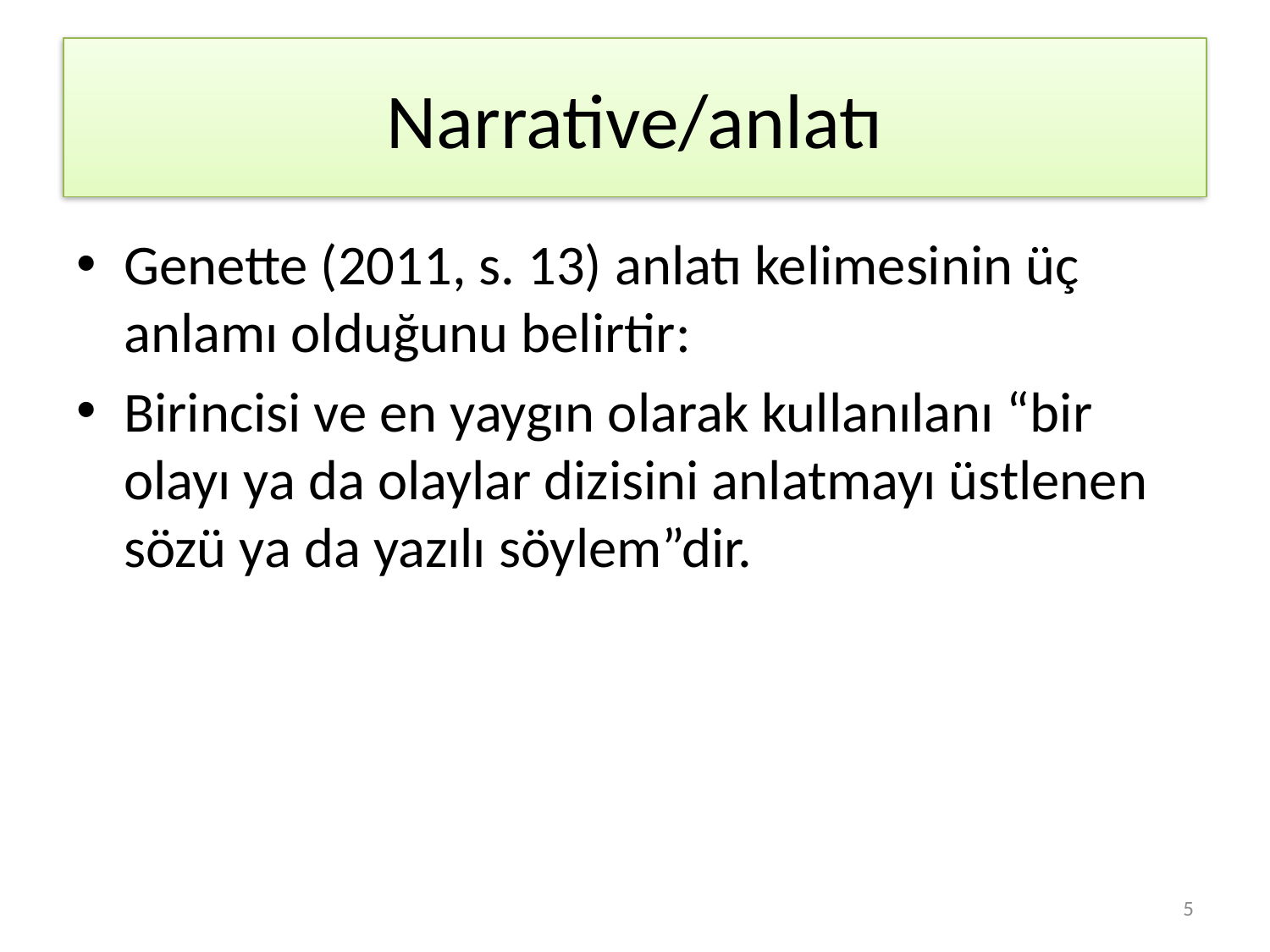

# Narrative/anlatı
Genette (2011, s. 13) anlatı kelimesinin üç anlamı olduğunu belirtir:
Birincisi ve en yaygın olarak kullanılanı “bir olayı ya da olaylar dizisini anlatmayı üstlenen sözü ya da yazılı söylem”dir.
5